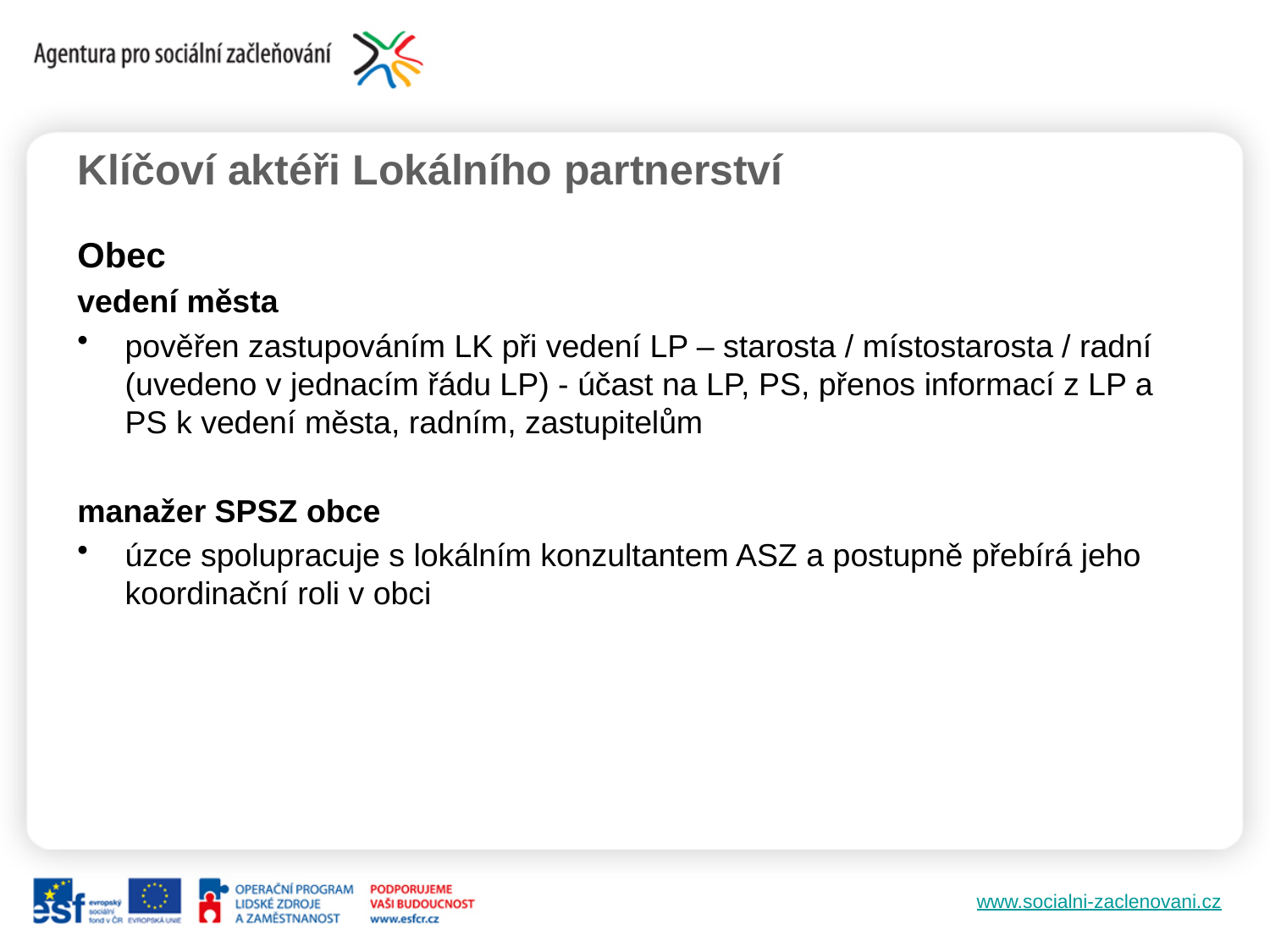

# Klíčoví aktéři Lokálního partnerství
Obec
vedení města
pověřen zastupováním LK při vedení LP – starosta / místostarosta / radní (uvedeno v jednacím řádu LP) - účast na LP, PS, přenos informací z LP a PS k vedení města, radním, zastupitelům

manažer SPSZ obce
úzce spolupracuje s lokálním konzultantem ASZ a postupně přebírá jeho koordinační roli v obci